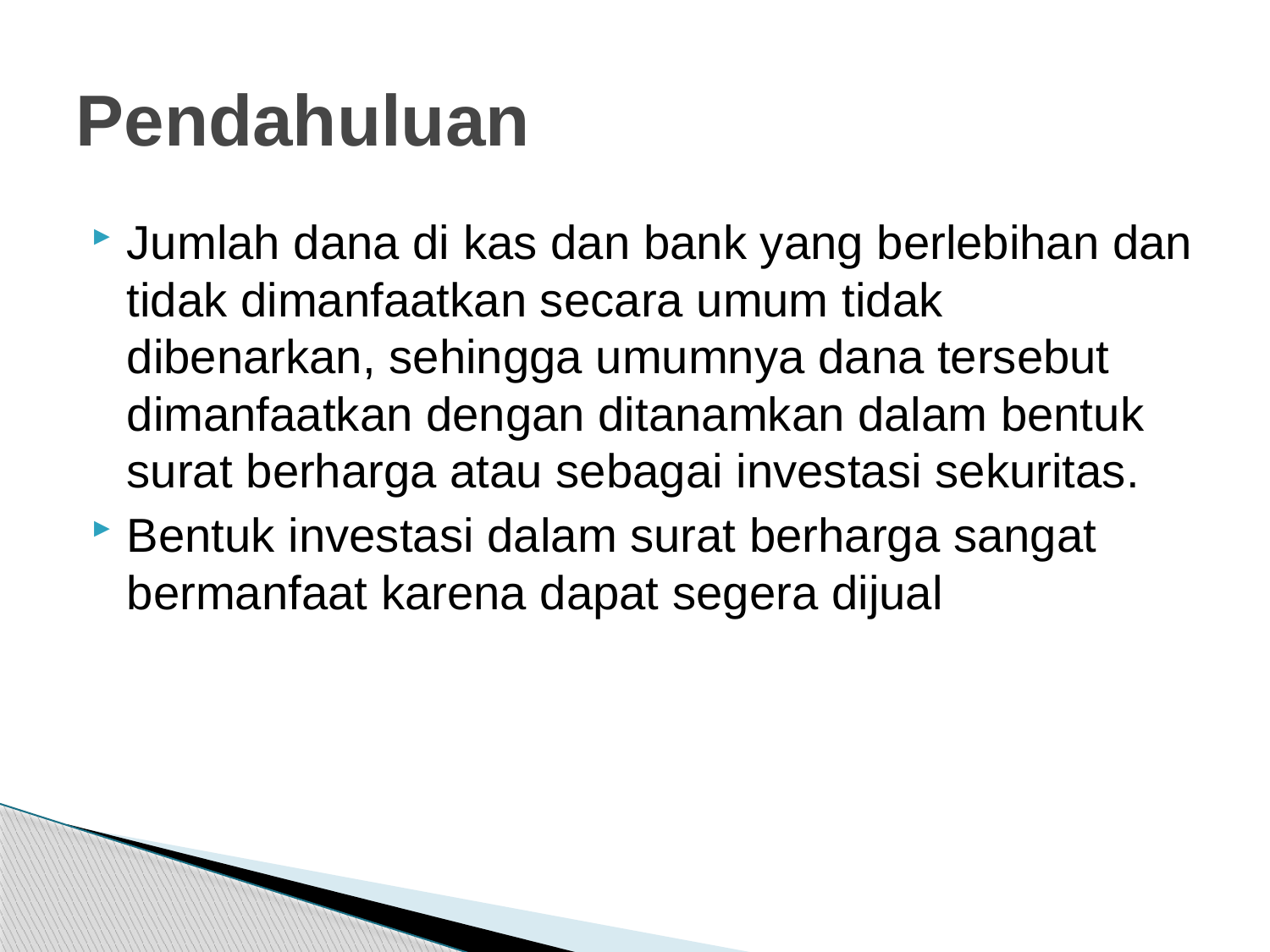

# Pendahuluan
Jumlah dana di kas dan bank yang berlebihan dan tidak dimanfaatkan secara umum tidak dibenarkan, sehingga umumnya dana tersebut dimanfaatkan dengan ditanamkan dalam bentuk surat berharga atau sebagai investasi sekuritas.
Bentuk investasi dalam surat berharga sangat bermanfaat karena dapat segera dijual